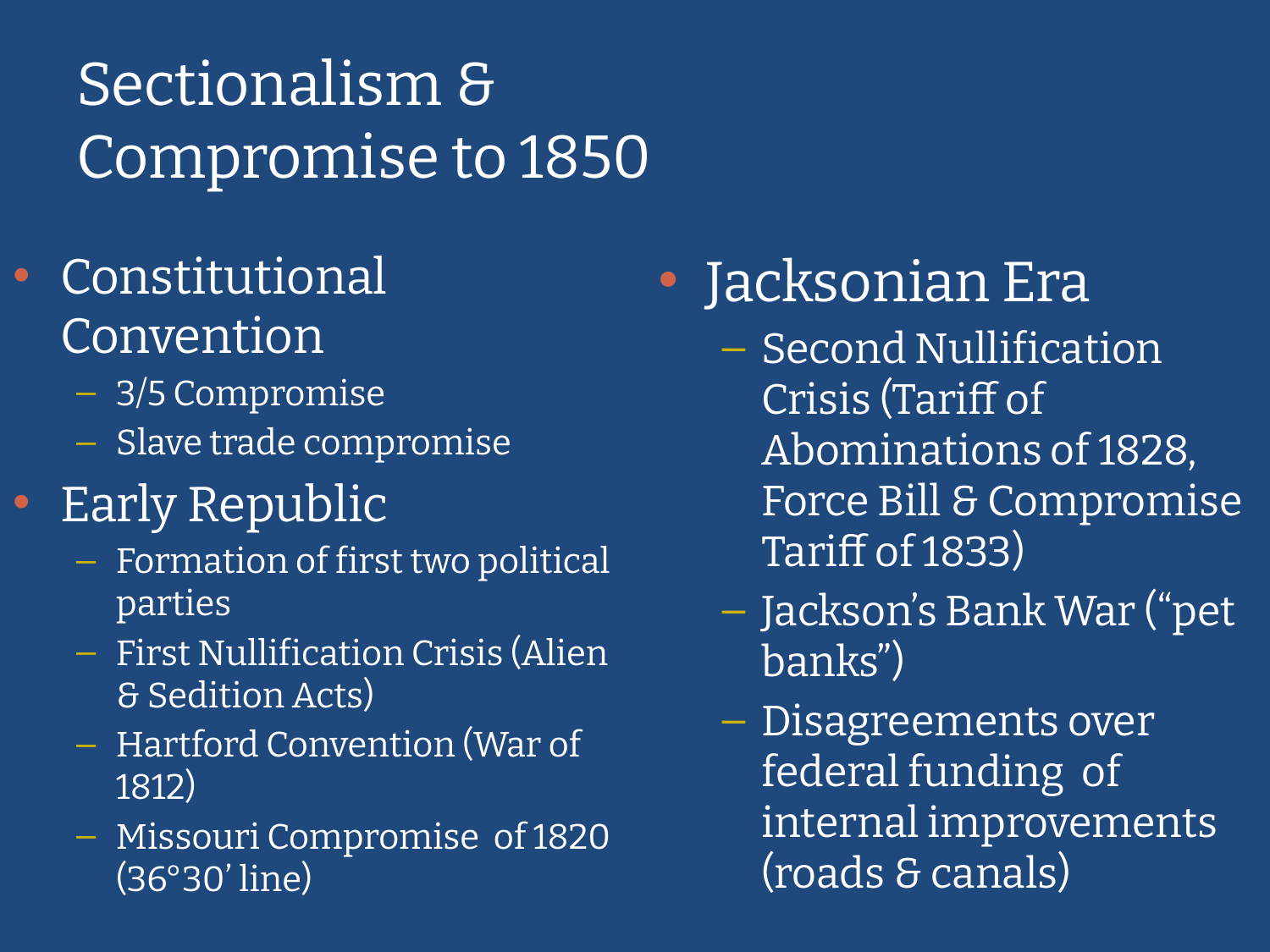

# Sectionalism & Compromise to 1850
Constitutional Convention
3/5 Compromise
Slave trade compromise
Early Republic
Formation of first two political parties
First Nullification Crisis (Alien & Sedition Acts)
Hartford Convention (War of 1812)
Missouri Compromise  of 1820 (36°30’ line)
Jacksonian Era
Second Nullification Crisis (Tariff of Abominations of 1828, Force Bill & Compromise Tariff of 1833)
Jackson’s Bank War (“pet banks”)
Disagreements over federal funding  of internal improvements (roads & canals)